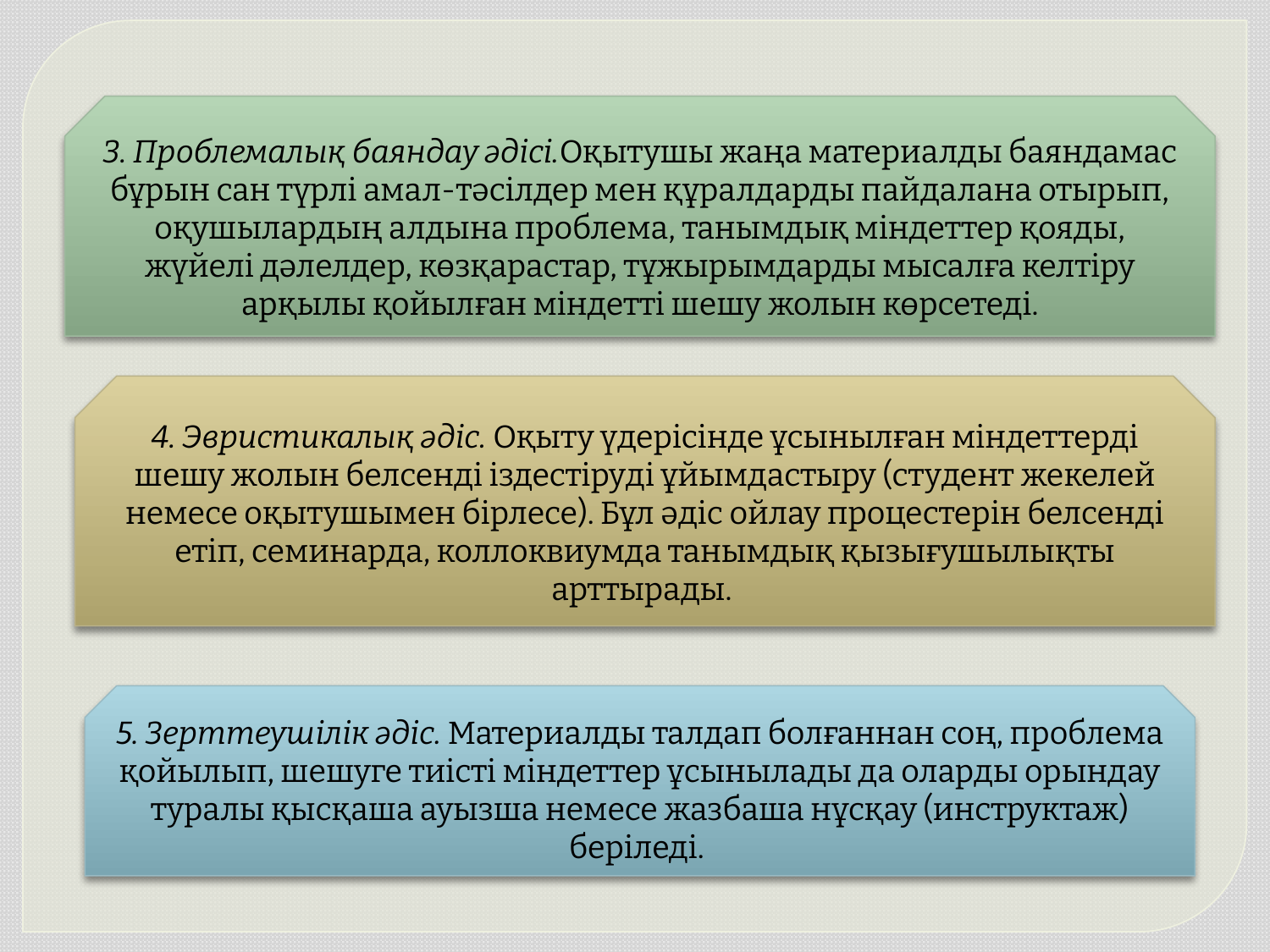

3. Проблемалық баяндау әдісі.Оқытушы жаңа материалды баяндамас бұрын сан түрлі амал-тәсілдер мен құралдарды пайдалана отырып, оқушылардың алдына проблема, танымдық міндеттер қояды, жүйелі дәлелдер, көзқарастар, тұжырымдарды мысалға келтіру арқылы қойылған міндетті шешу жолын көрсетеді.
4. Эвристикалық әдіс. Оқыту үдерісінде ұсынылған міндеттерді шешу жолын белсенді іздестіруді ұйымдастыру (студент жекелей немесе оқытушымен бірлесе). Бұл әдіс ойлау процестерін белсенді етіп, семинарда, коллоквиумда танымдық қызығушылықты арттырады.
5. Зерттеушілік әдіс. Материалды талдап болғаннан соң, проблема қойылып, шешуге тиісті міндеттер ұсынылады да оларды орындау туралы қысқаша ауызша немесе жазбаша нұсқау (инструктаж) беріледі.